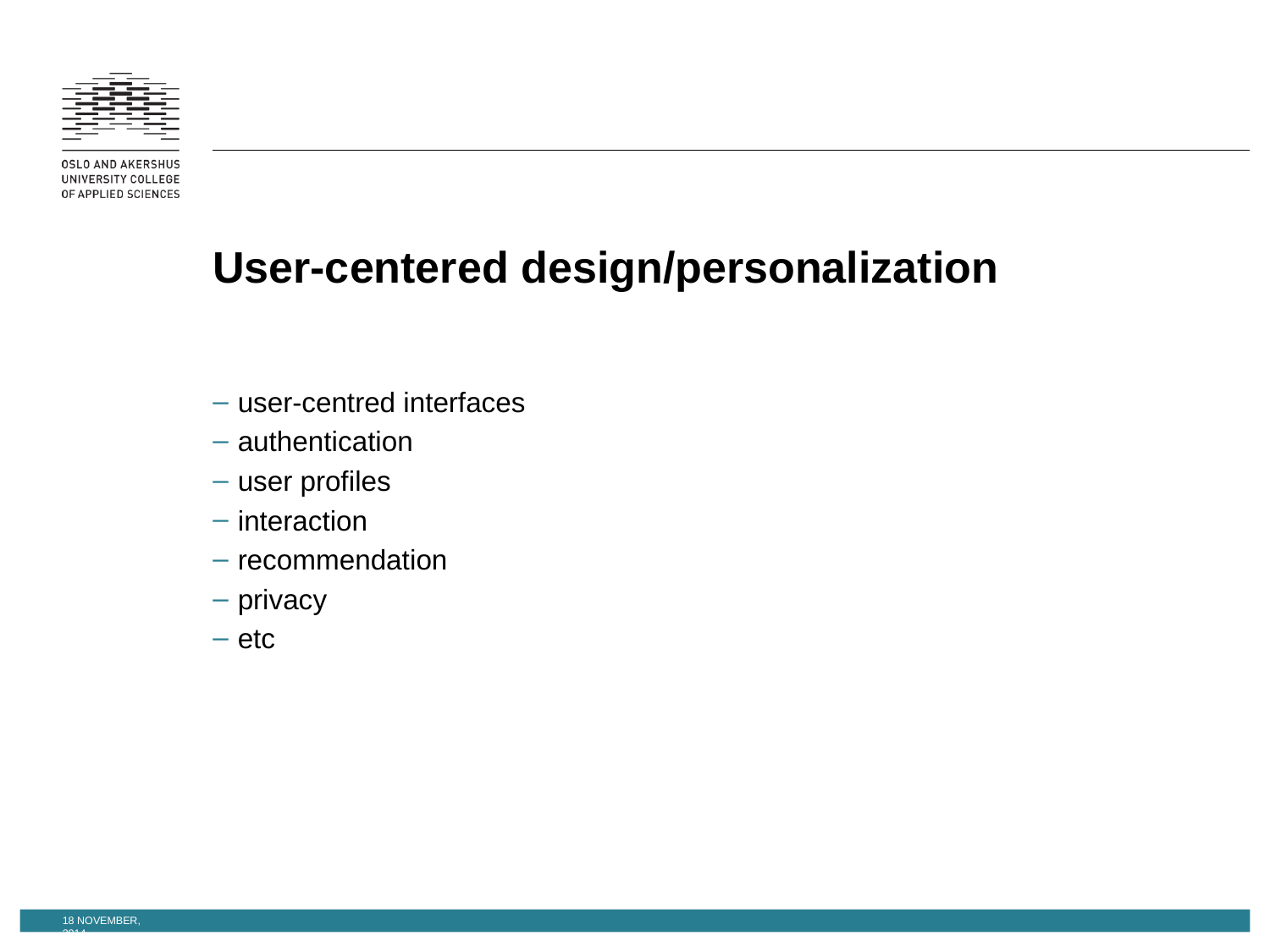

# User-centered design/personalization
user-centred interfaces
authentication
user profiles
interaction
recommendation
privacy
etc
18 November, 2014